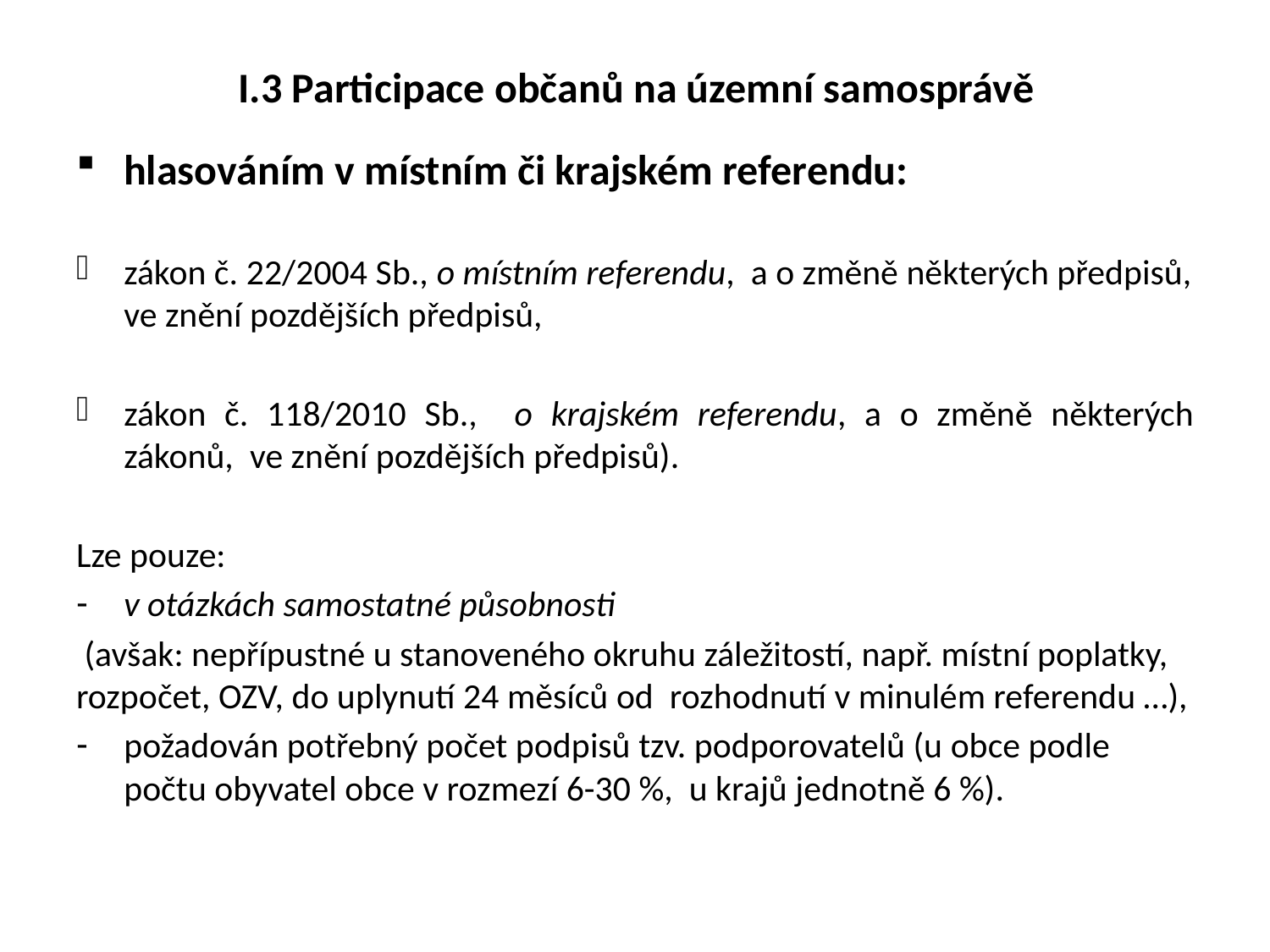

# I.3 Participace občanů na územní samosprávě
hlasováním v místním či krajském referendu:

zákon č. 22/2004 Sb., o místním referendu,  a o změně některých předpisů, ve znění pozdějších předpisů,

zákon č. 118/2010 Sb.,  o krajském referendu, a o změně některých zákonů,  ve znění pozdějších předpisů).

Lze pouze:
v otázkách samostatné působnosti
 (avšak: nepřípustné u stanoveného okruhu záležitostí, např. místní poplatky, rozpočet, OZV, do uplynutí 24 měsíců od  rozhodnutí v minulém referendu …),
požadován potřebný počet podpisů tzv. podporovatelů (u obce podle počtu obyvatel obce v rozmezí 6-30 %,  u krajů jednotně 6 %).